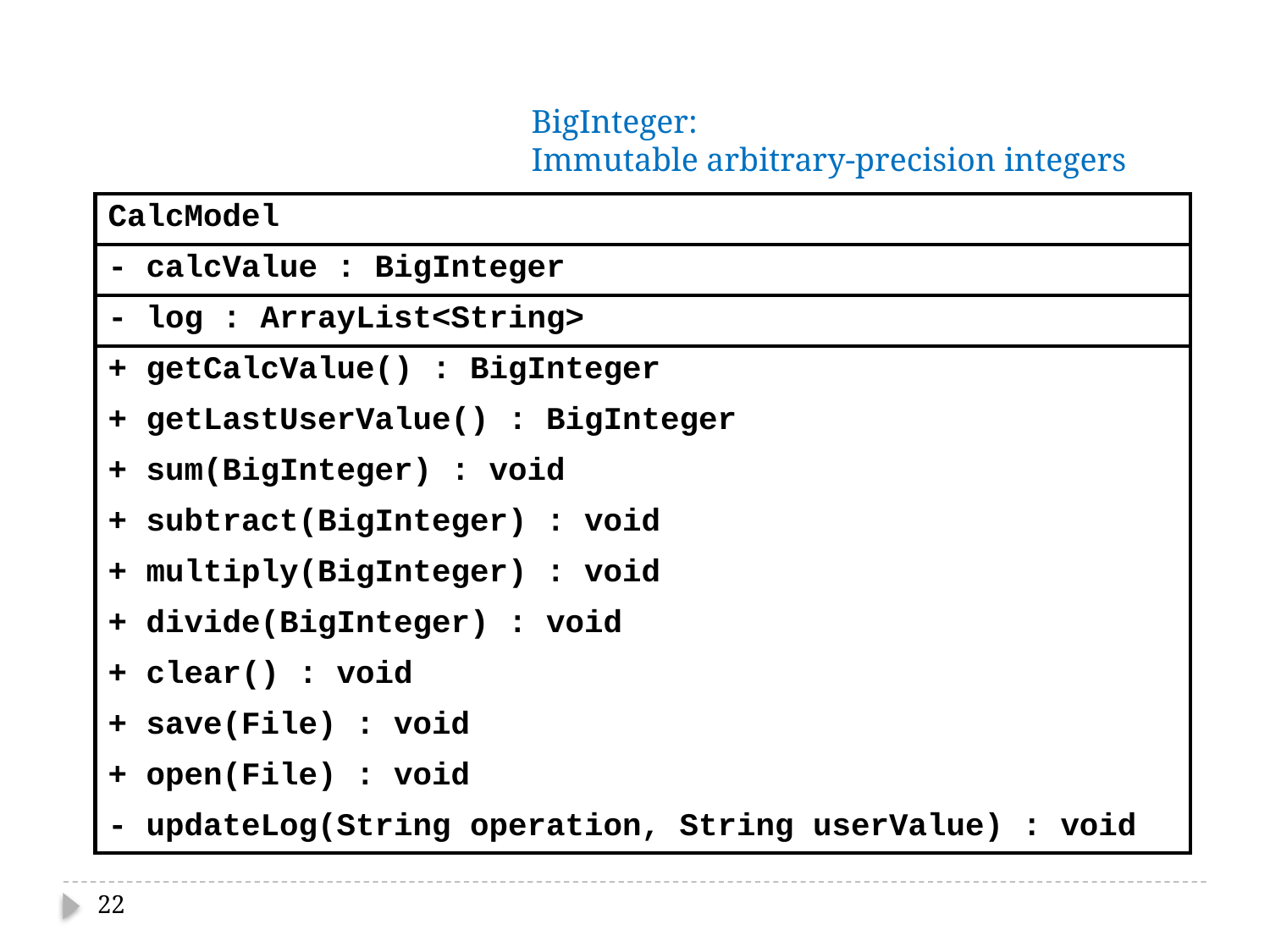

BigInteger:
Immutable arbitrary-precision integers
| CalcModel |
| --- |
| - calcValue : BigInteger |
| - log : ArrayList<String> |
| + getCalcValue() : BigInteger |
| + getLastUserValue() : BigInteger |
| + sum(BigInteger) : void |
| + subtract(BigInteger) : void |
| + multiply(BigInteger) : void |
| + divide(BigInteger) : void |
| + clear() : void |
| + save(File) : void |
| + open(File) : void |
| - updateLog(String operation, String userValue) : void |
22